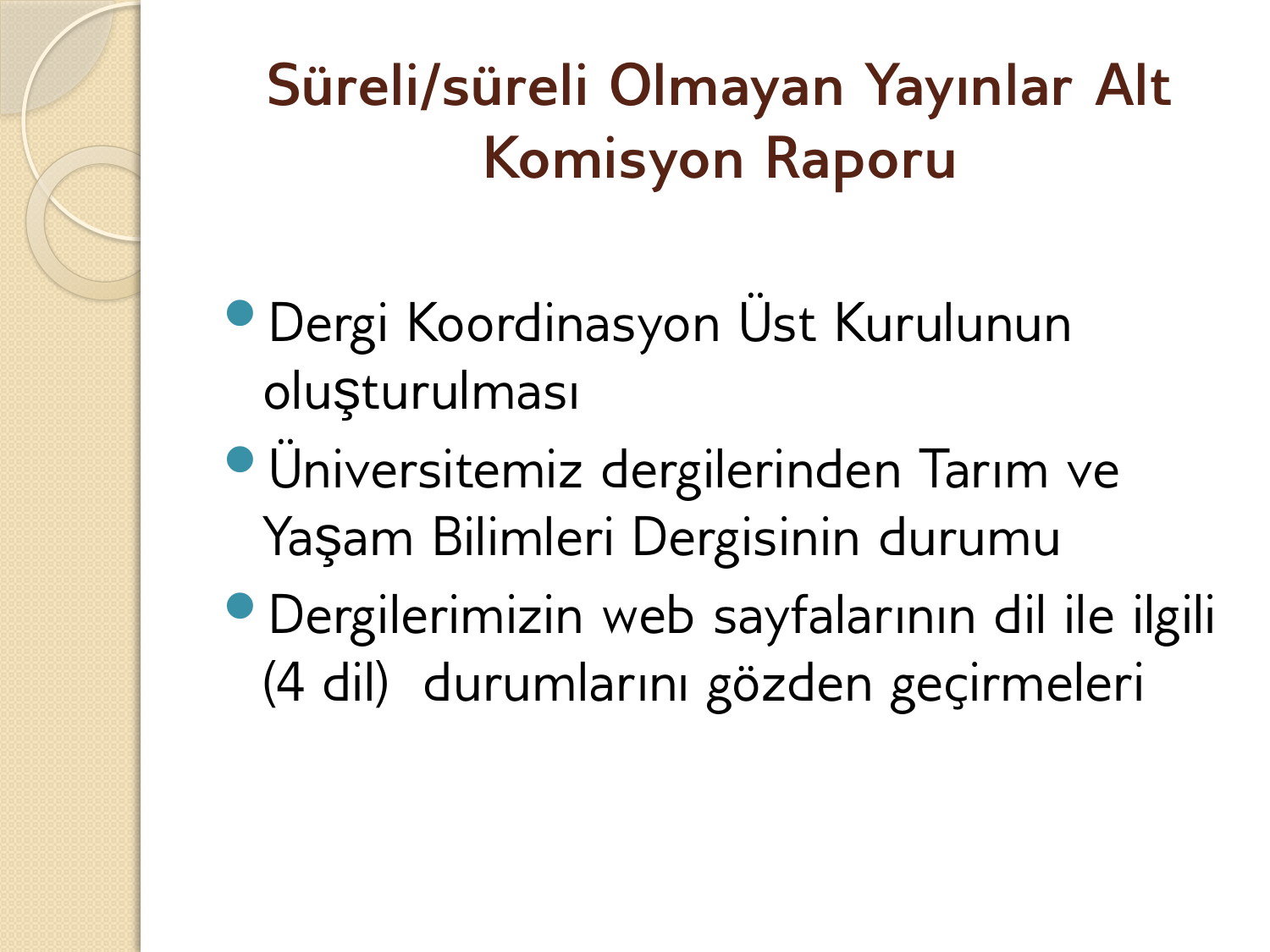

# Süreli/süreli Olmayan Yayınlar Alt Komisyon Raporu

Dergi Koordinasyon Üst Kurulunun oluşturulması
Üniversitemiz dergilerinden Tarım ve Yaşam Bilimleri Dergisinin durumu
Dergilerimizin web sayfalarının dil ile ilgili (4 dil)  durumlarını gözden geçirmeleri